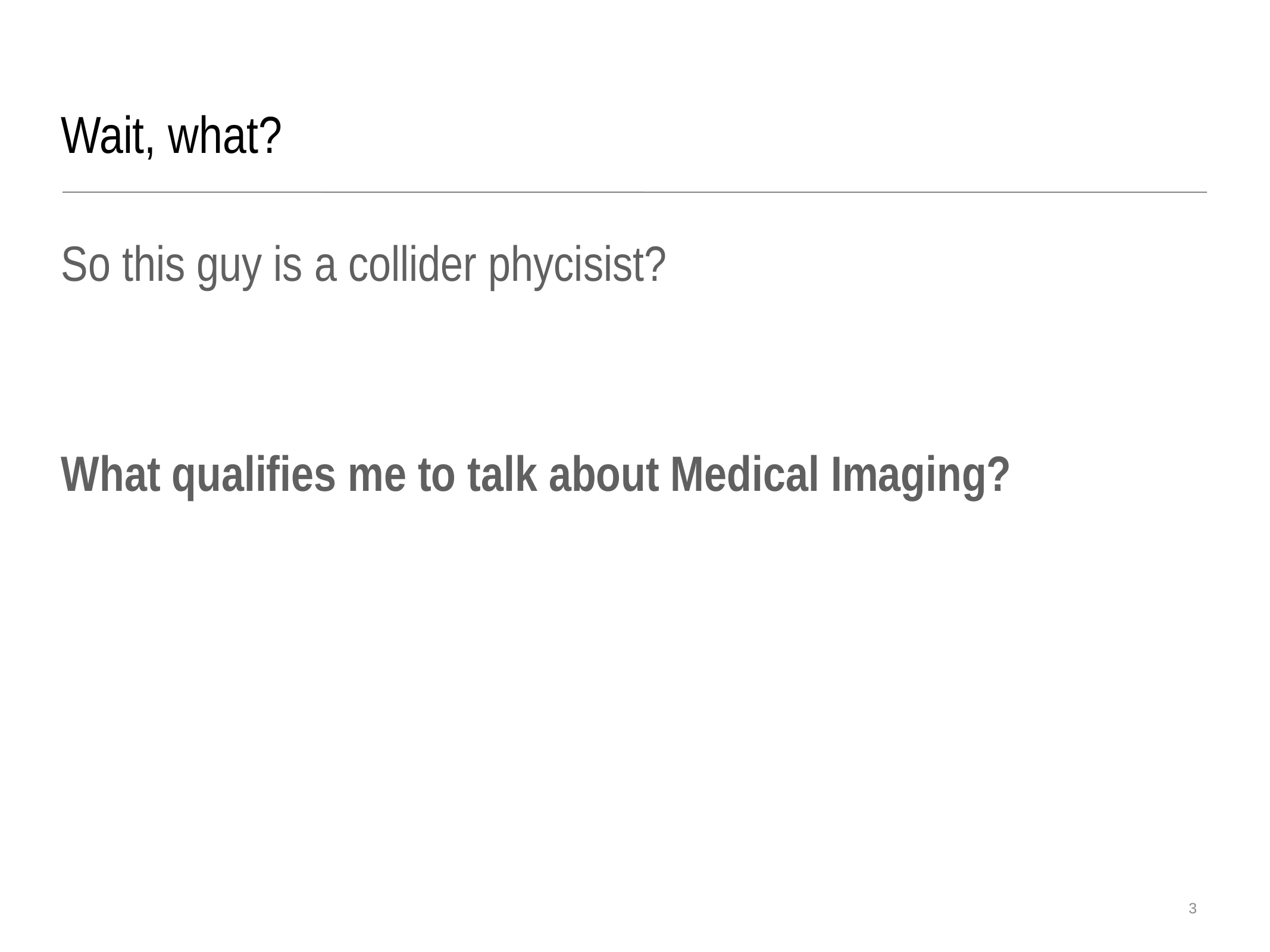

Wait, what?
So this guy is a collider phycisist?

What qualifies me to talk about Medical Imaging?
3